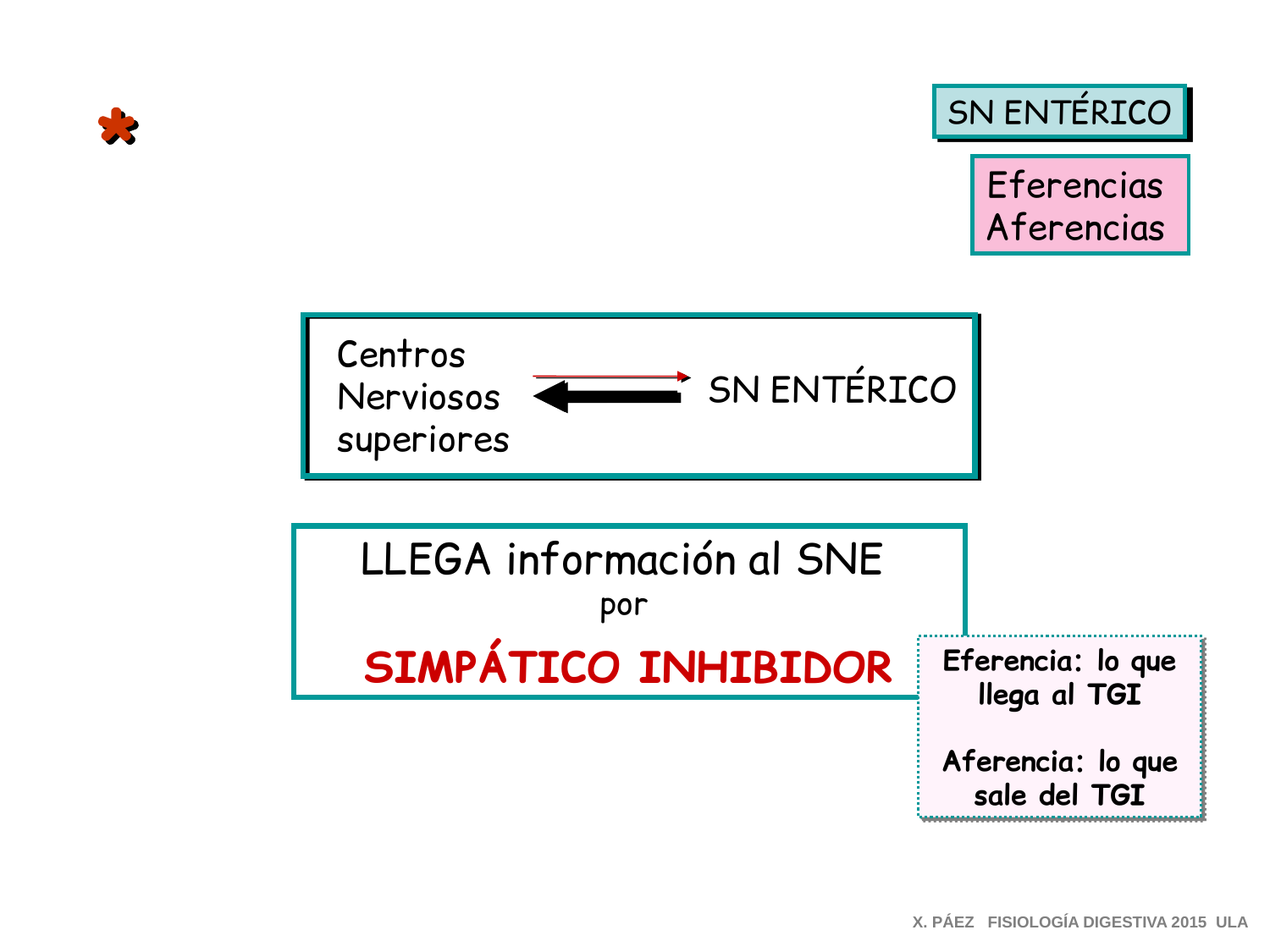

*
SN ENTÉRICO
Eferencias
Aferencias

Centros
Nerviosos
superiores
SN ENTÉRICO

LLEGA información al SNE
por

SIMPÁTICO INHIBIDOR
Eferencia: lo que llega al TGI

Aferencia: lo que sale del TGI
X. PÁEZ   FISIOLOGÍA DIGESTIVA 2015  ULA